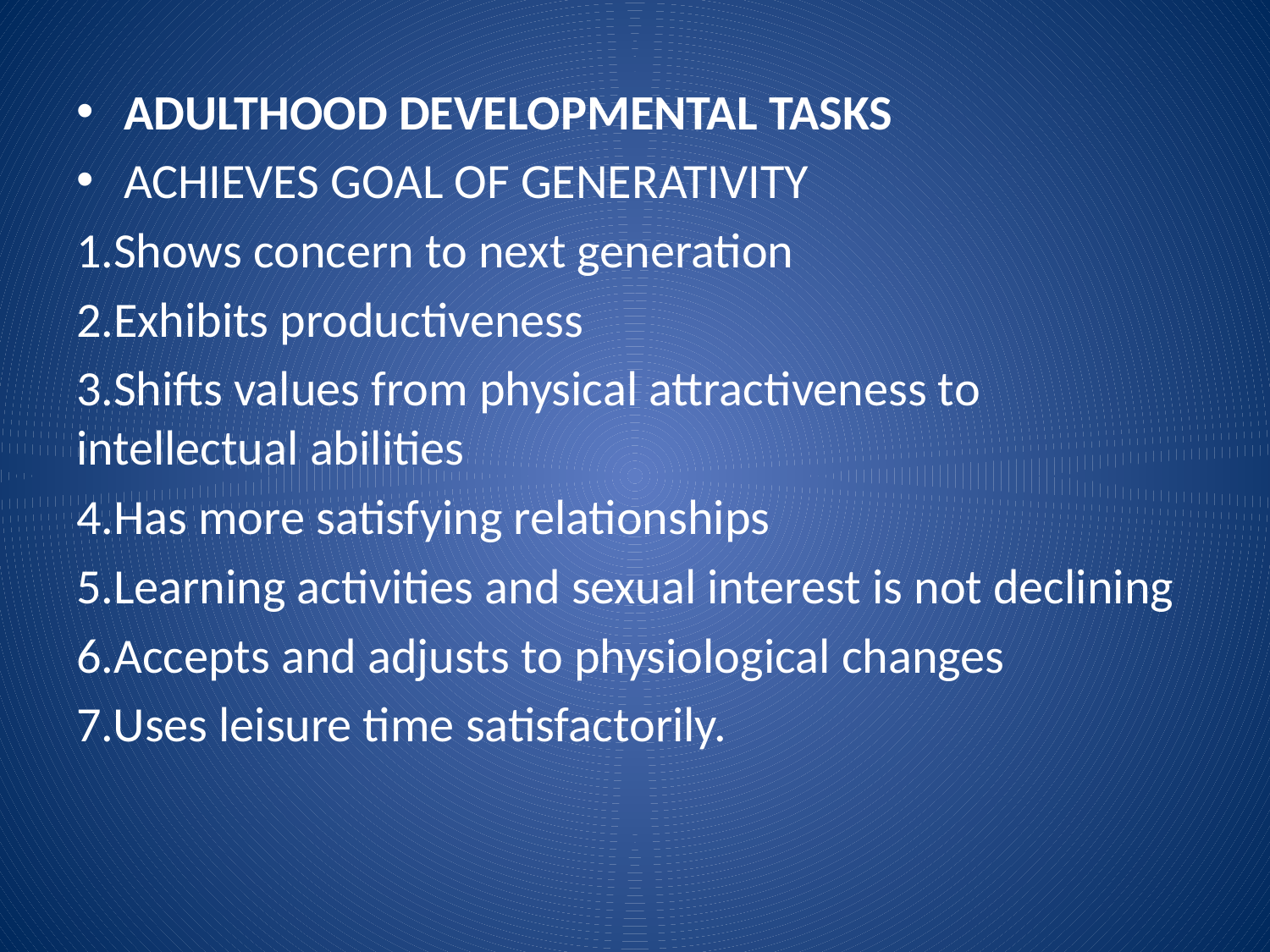

ADULTHOOD DEVELOPMENTAL TASKS
ACHIEVES GOAL OF GENERATIVITY
1.Shows concern to next generation
2.Exhibits productiveness
3.Shifts values from physical attractiveness to intellectual abilities
4.Has more satisfying relationships
5.Learning activities and sexual interest is not declining
6.Accepts and adjusts to physiological changes
7.Uses leisure time satisfactorily.